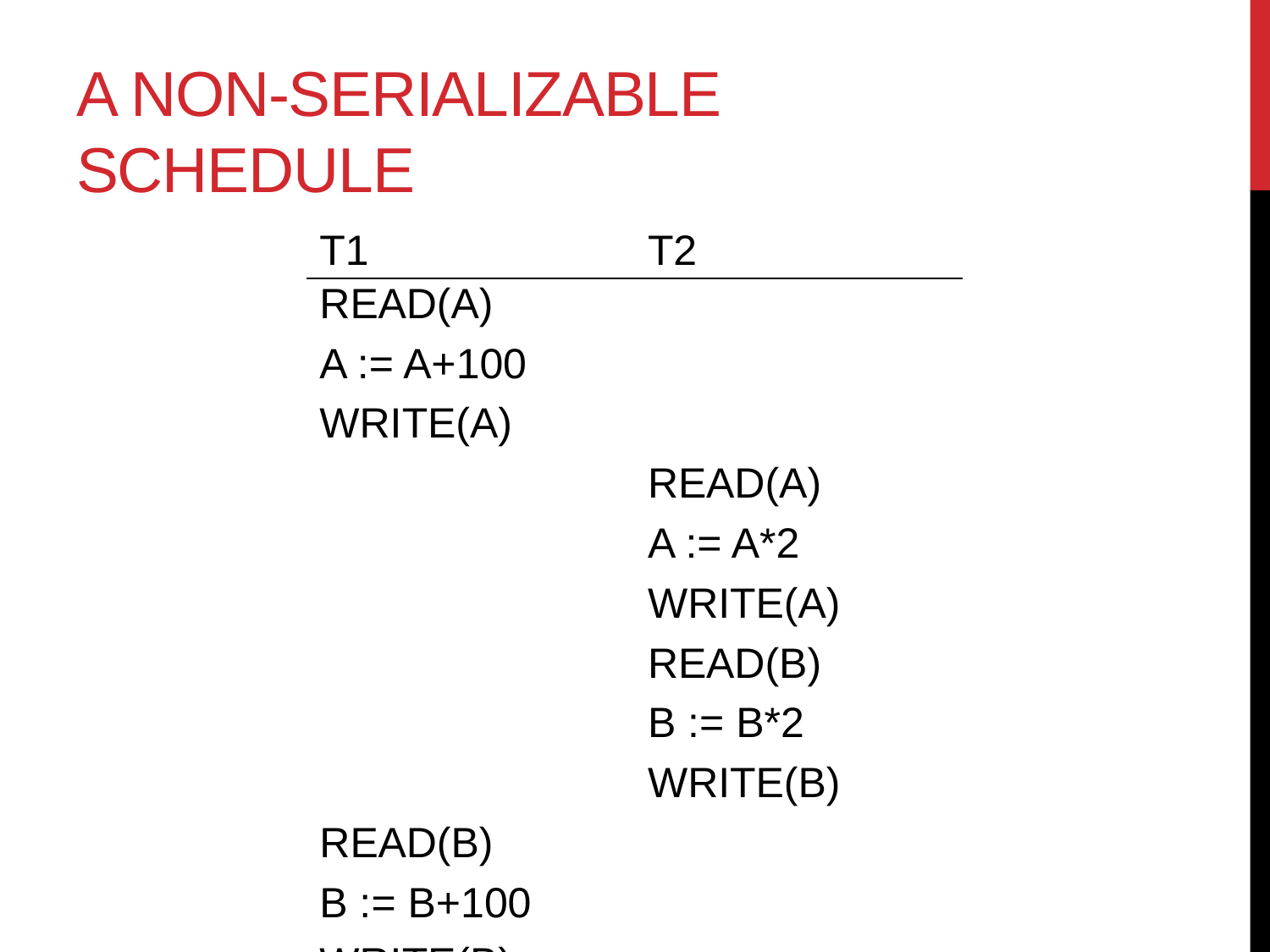

# A Non-Serializable Schedule
| T1 | T2 |
| --- | --- |
| READ(A) |  |
| A := A+100 |  |
| WRITE(A) |  |
|  | READ(A) |
|  | A := A\*2 |
|  | WRITE(A) |
|  | READ(B) |
|  | B := B\*2 |
|  | WRITE(B) |
| READ(B) |  |
| B := B+100 |  |
| WRITE(B) |  |